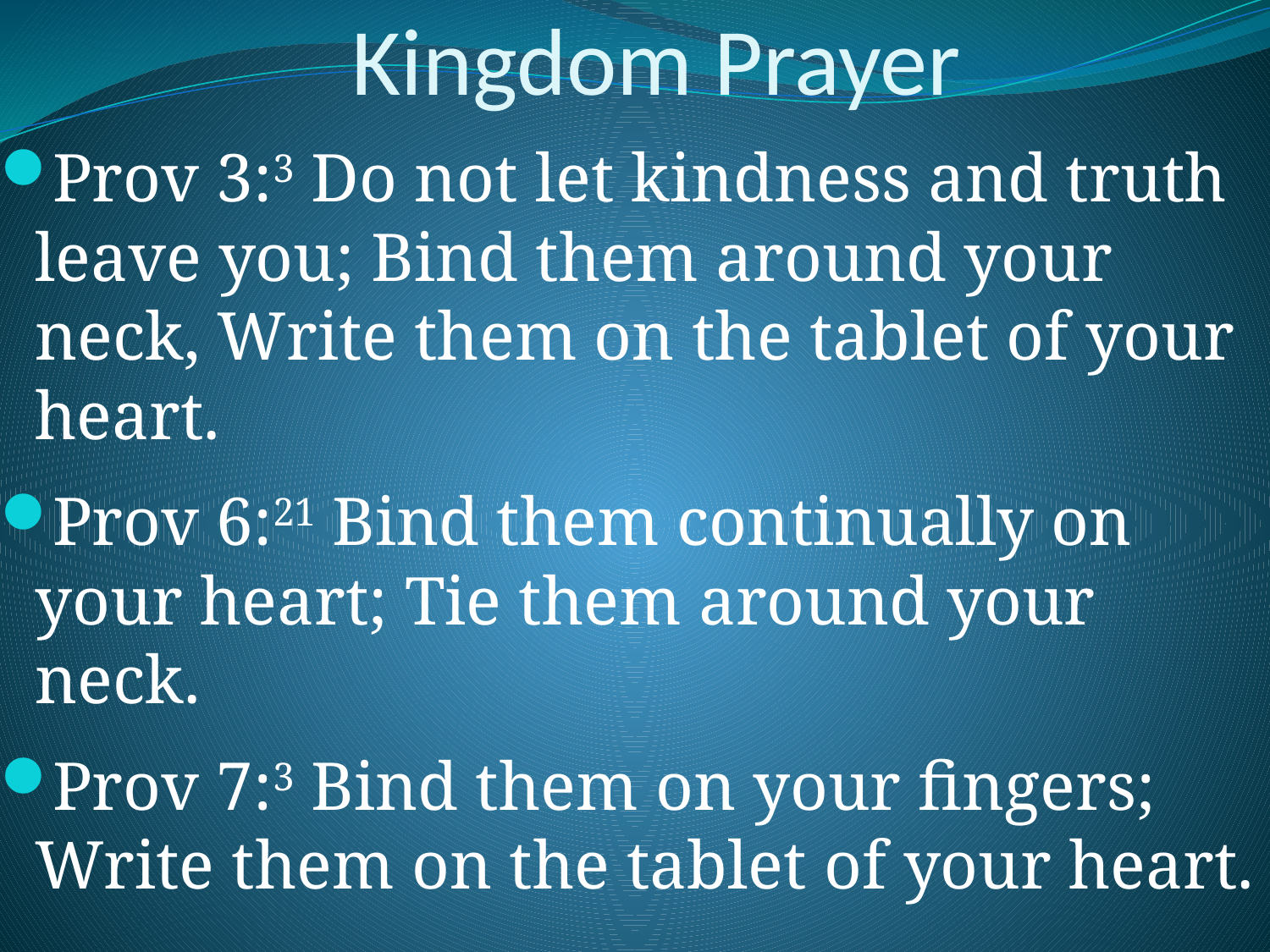

# Kingdom Prayer
Prov 3:3 Do not let kindness and truth leave you; Bind them around your neck, Write them on the tablet of your heart.
Prov 6:21 Bind them continually on your heart; Tie them around your neck.
Prov 7:3 Bind them on your fingers;
Write them on the tablet of your heart.